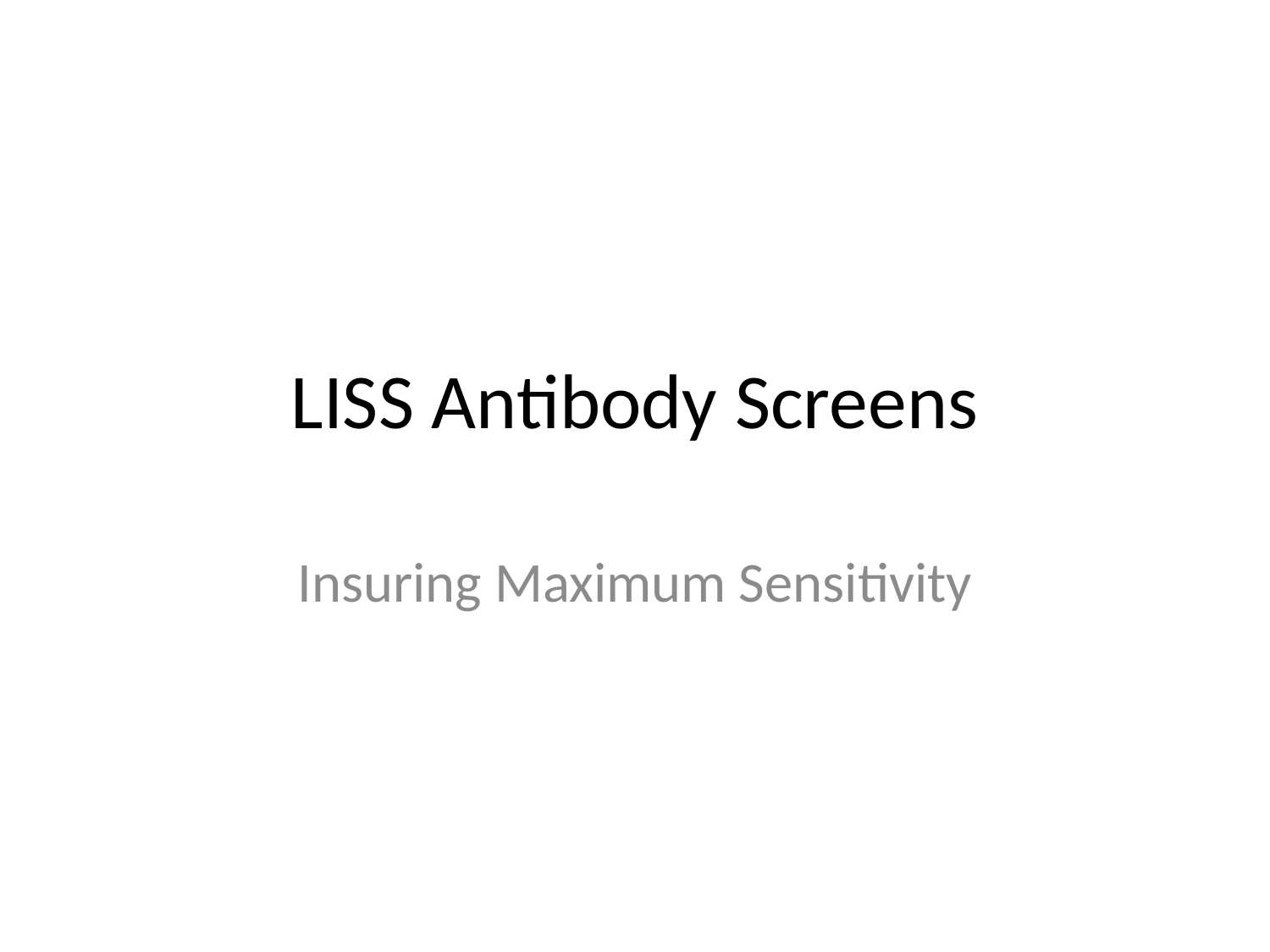

# LISS Antibody Screens
Insuring Maximum Sensitivity